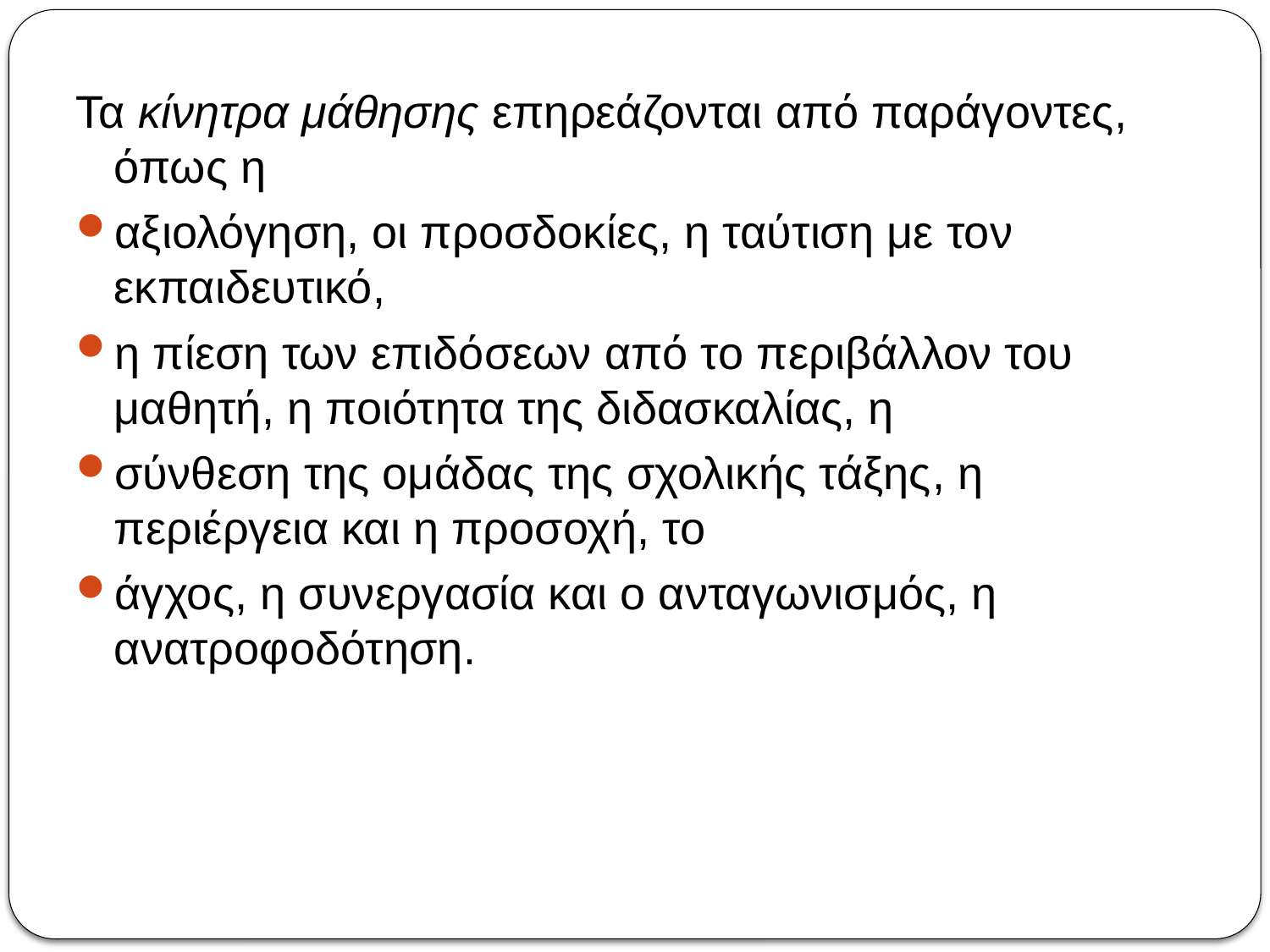

Τα κίνητρα μάθησης επηρεάζονται από παράγοντες, όπως η
αξιολόγηση, οι προσδοκίες, η ταύτιση με τον εκπαιδευτικό,
η πίεση των επιδόσεων από το περιβάλλον του μαθητή, η ποιότητα της διδασκαλίας, η
σύνθεση της ομάδας της σχολικής τάξης, η περιέργεια και η προσοχή, το
άγχος, η συνεργασία και ο ανταγωνισμός, η ανατροφοδότηση.